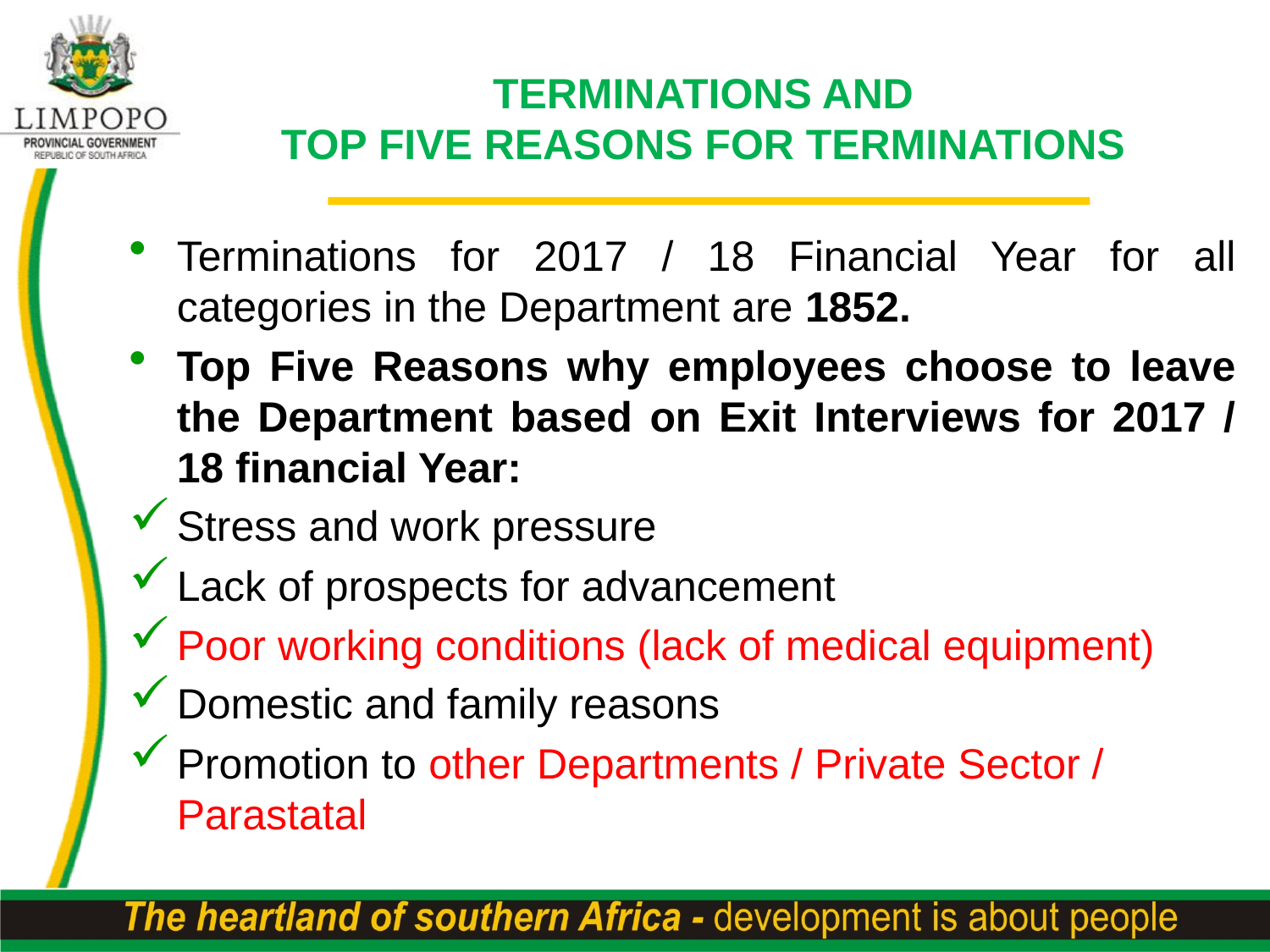

# TERMINATIONS AND TOP FIVE REASONS FOR TERMINATIONS
Terminations for 2017 / 18 Financial Year for all categories in the Department are 1852.
Top Five Reasons why employees choose to leave the Department based on Exit Interviews for 2017 / 18 financial Year:
Stress and work pressure
Lack of prospects for advancement
Poor working conditions (lack of medical equipment)
Domestic and family reasons
Promotion to other Departments / Private Sector / Parastatal